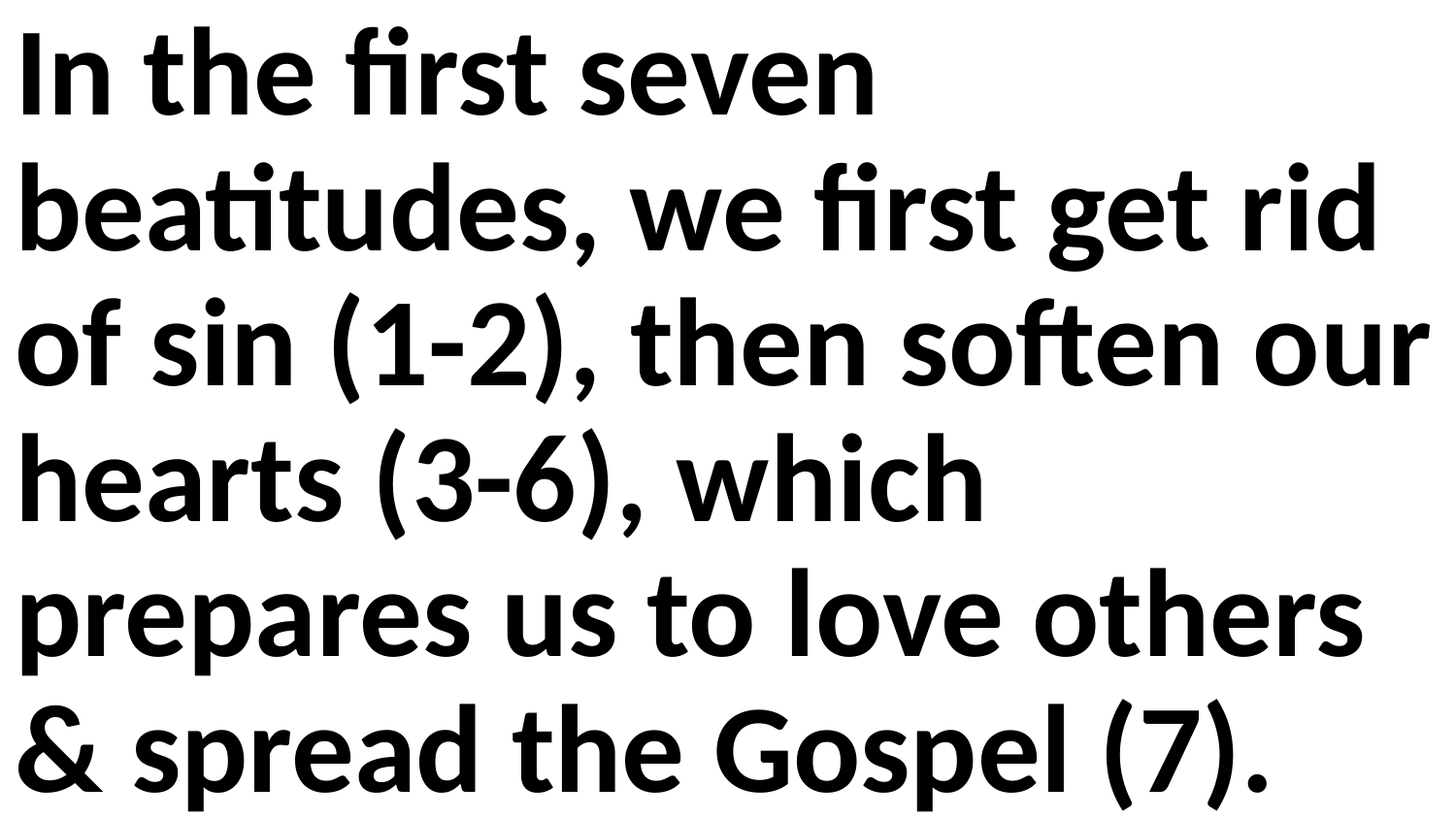

In the first seven beatitudes, we first get rid of sin (1-2), then soften our hearts (3-6), which prepares us to love others & spread the Gospel (7).